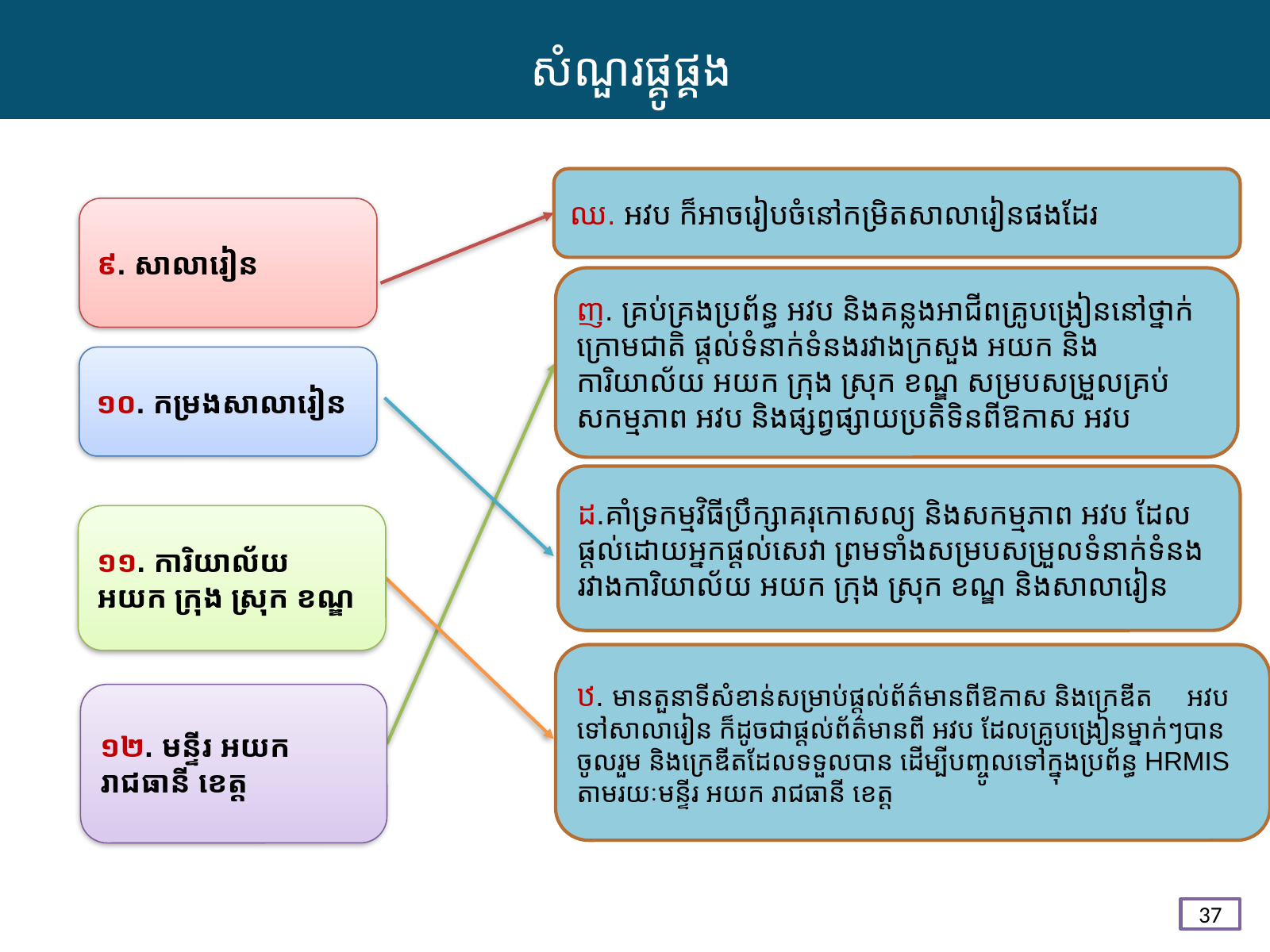

សំណួរផ្គូផ្គង
ឈ. អវប ក៏អាចរៀបចំ​នៅកម្រិតសាលារៀនផងដែរ
៩. សាលារៀន
ញ. គ្រប់គ្រង​ប្រព័ន្ធ​ អវប និងគន្លងអាជីពគ្រូបង្រៀននៅថ្នាក់​ក្រោមជាតិ ផ្តល់ទំនាក់ទំនង​រវាង​ក្រសួង ​អយក និងការិយាល័យ អយក ក្រុង ស្រុក ខណ្ឌ សម្របសម្រួល​គ្រប់សកម្មភាព​ អវប និងផ្សព្វផ្សាយប្រតិទិនពី​ឱកាស​ អវប
១០. កម្រង​សាលារៀន
ដ.គាំទ្រ​​កម្មវិធីប្រឹក្សាគរុកោសល្យ និងសកម្មភាព អវប ដែលផ្ដល់​ដោយអ្នកផ្ដល់សេវា ព្រមទាំងសម្របសម្រួលទំនាក់ទំនងរវាងការិយាល័យ អយក ក្រុង ស្រុក ខណ្ឌ និងសាលារៀន  ​
១១. ការិយាល័យ អយក ក្រុង ស្រុក ខណ្ឌ
ឋ. មានតួនាទីសំខាន់​សម្រាប់ផ្ដល់ព័ត៌មាន​ពីឱកាស និងក្រេឌីត     អវប ទៅសាលារៀន ក៏ដូចជាផ្ដល់ព័ត៌មាន​ពី​ អវប ដែលគ្រូបង្រៀន​ម្នាក់​ៗបានចូលរួម និងក្រេឌីត​ដែល​ទទួល​បាន​ ដើម្បីបញ្ចូលទៅ​ក្នុង​ប្រព័ន្ធ HRMIS តាមរយៈមន្ទីរ អយក រាជធានី ខេត្ត
១២. មន្ទីរ អយក     រាជធានី ខេត្ត
37